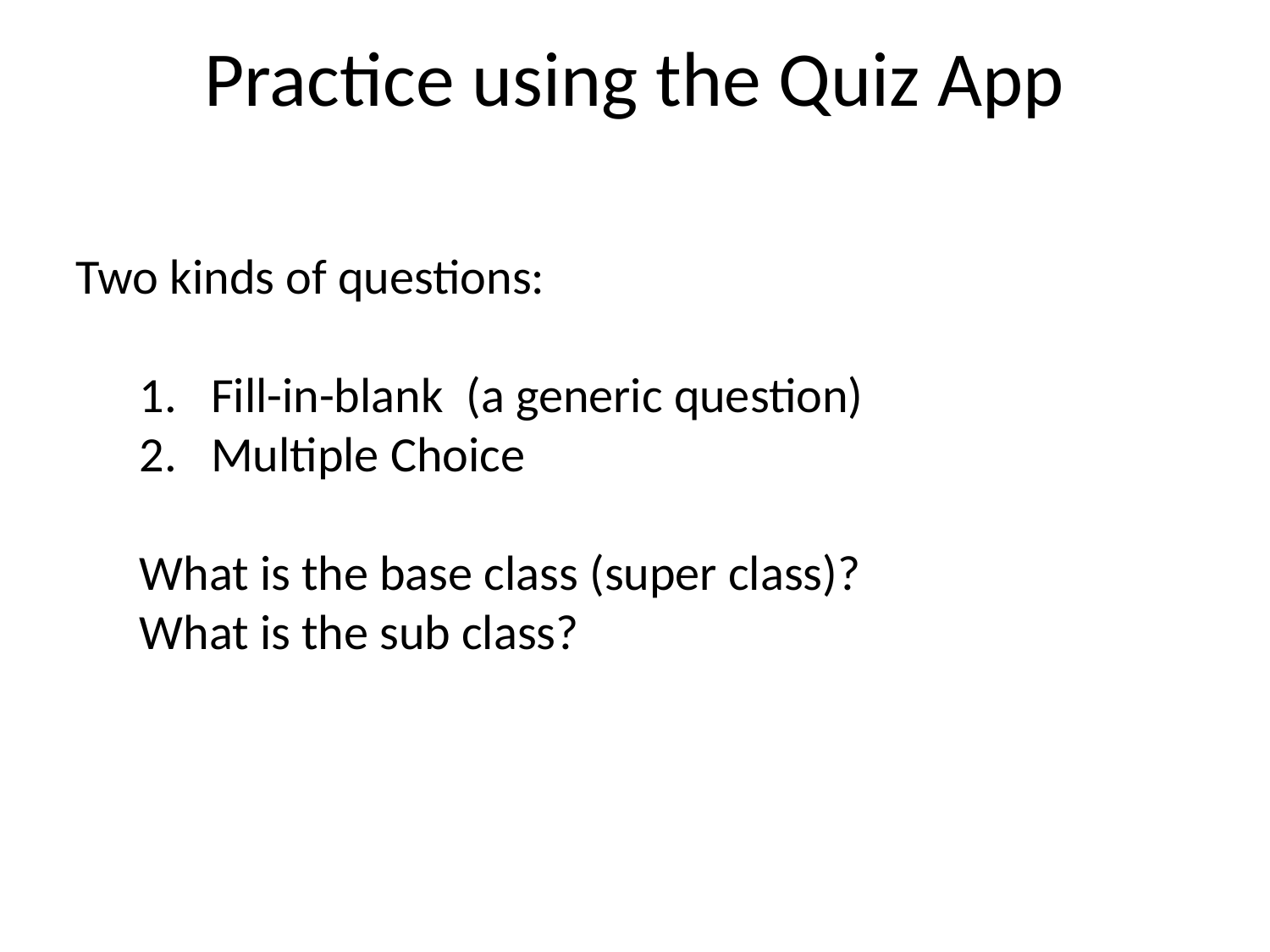

# Practice using the Quiz App
Two kinds of questions:

Fill-in-blank  (a generic question)
Multiple Choice

What is the base class (super class)?
What is the sub class?